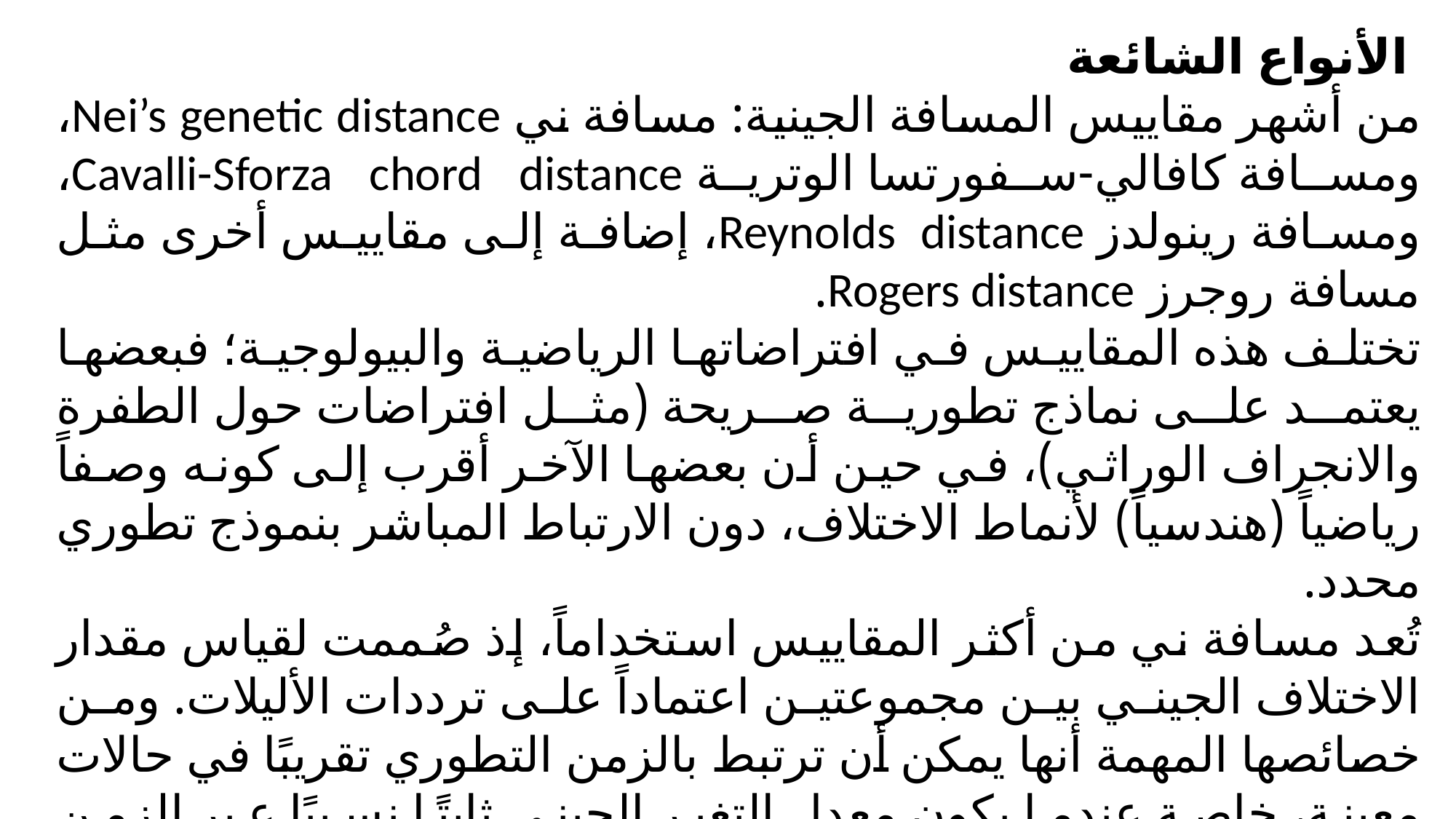

الأنواع الشائعة
من أشهر مقاييس المسافة الجينية: مسافة ني Nei’s genetic distance، ومسافة كافالي-سفورتسا الوترية Cavalli-Sforza chord distance، ومسافة رينولدز Reynolds distance، إضافة إلى مقاييس أخرى مثل مسافة روجرز Rogers distance.
تختلف هذه المقاييس في افتراضاتها الرياضية والبيولوجية؛ فبعضها يعتمد على نماذج تطورية صريحة (مثل افتراضات حول الطفرة والانجراف الوراثي)، في حين أن بعضها الآخر أقرب إلى كونه وصفاً رياضياً (هندسياً) لأنماط الاختلاف، دون الارتباط المباشر بنموذج تطوري محدد.
تُعد مسافة ني من أكثر المقاييس استخداماً، إذ صُممت لقياس مقدار الاختلاف الجيني بين مجموعتين اعتماداً على ترددات الأليلات. ومن خصائصها المهمة أنها يمكن أن ترتبط بالزمن التطوري تقريبًا في حالات معينة، خاصة عندما يكون معدل التغير الجيني ثابتًا نسبيًا عبر الزمن (وفق افتراض "الساعة الجزيئية").